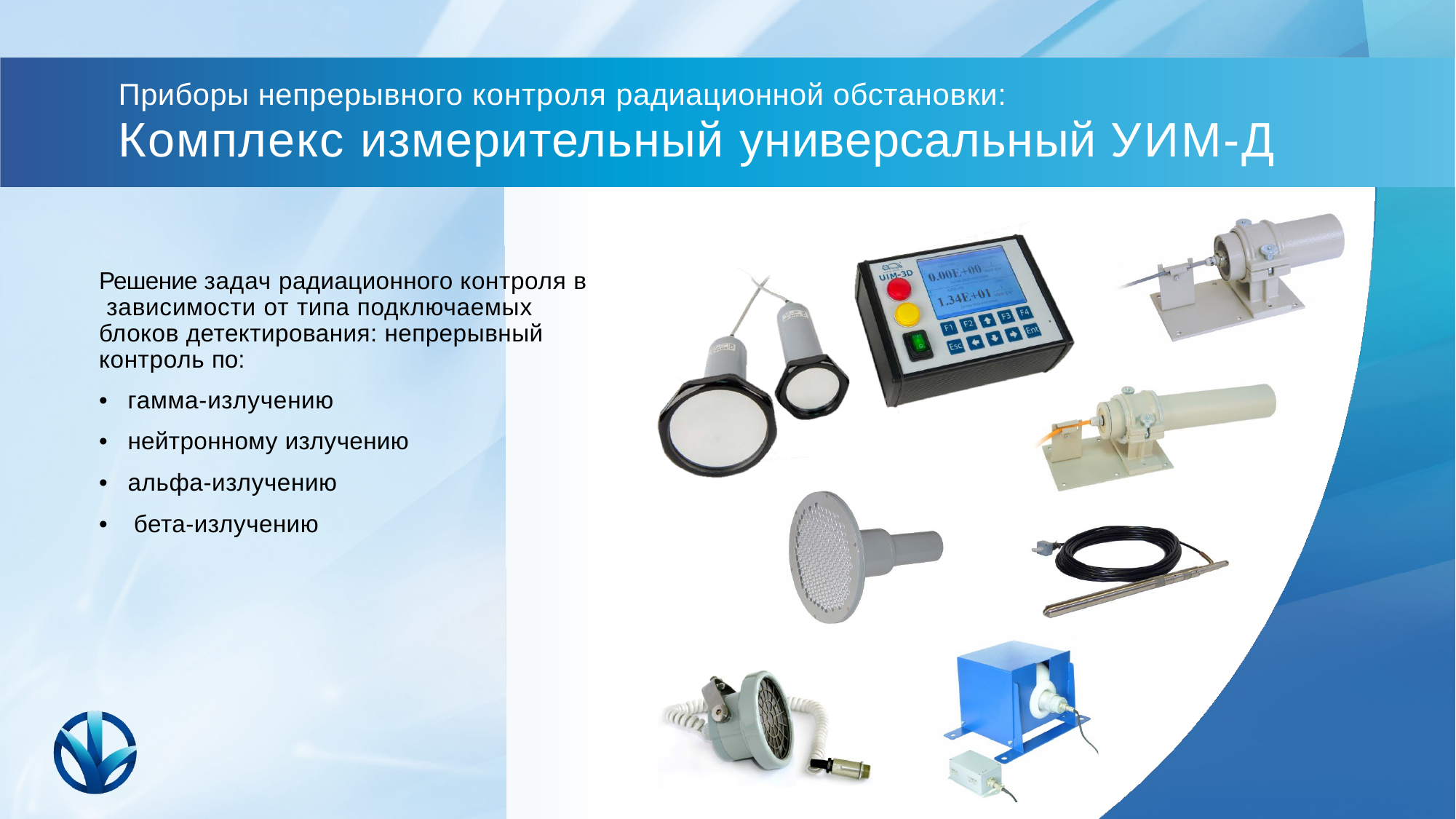

# Приборы непрерывного контроля радиационной обстановки:
Комплекс измерительный универсальный УИМ-Д

Решение задач радиационного контроля в  зависимости от типа подключаемых  блоков детектирования: непрерывный  контроль по:
•	гамма-излучению
•	нейтронному излучению
•	альфа-излучению
•	бета-излучению